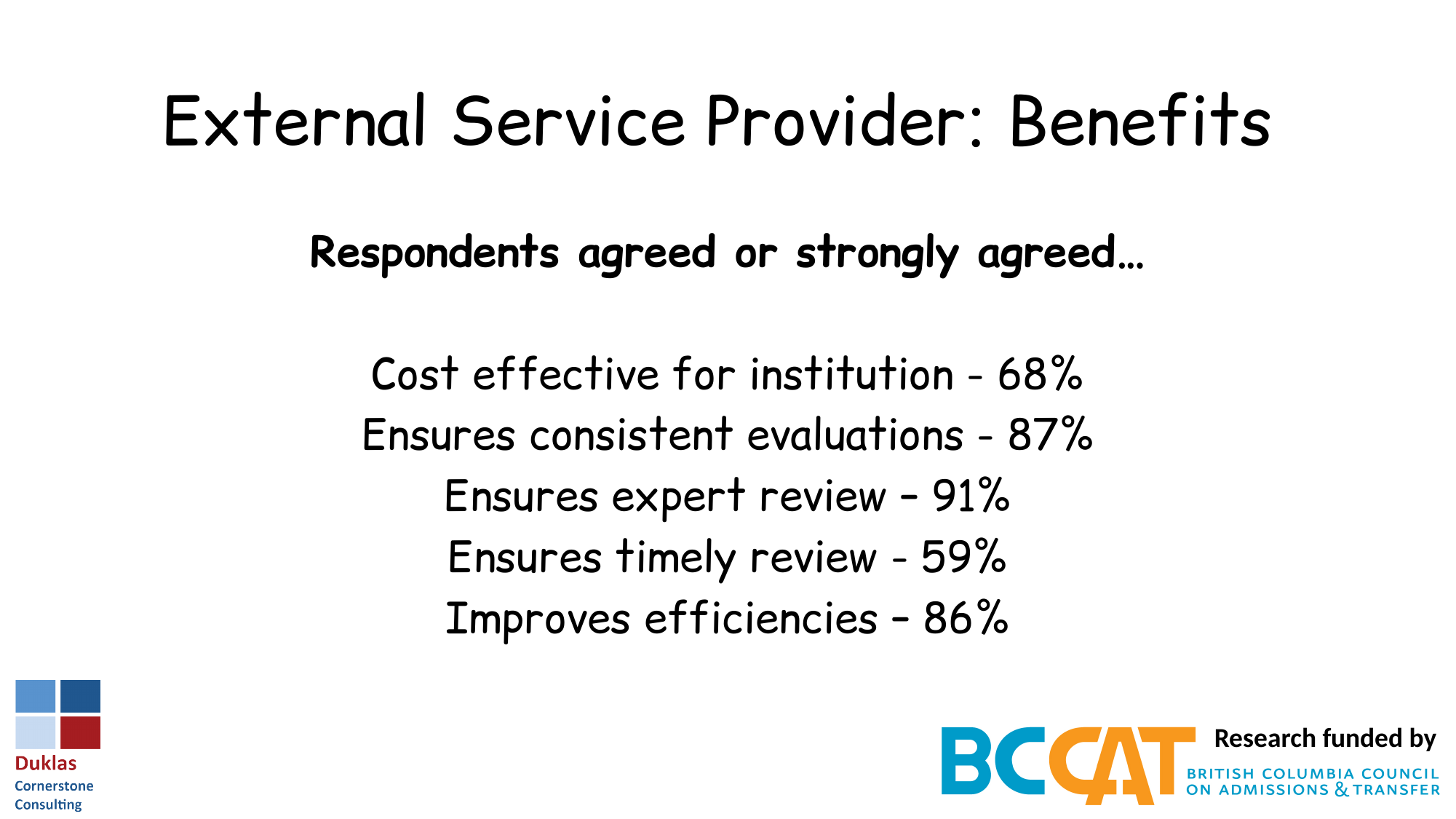

# External Service Provider: Benefits
Respondents agreed or strongly agreed…

Cost effective for institution - 68%
Ensures consistent evaluations - 87%
Ensures expert review – 91%
Ensures timely review - 59%
Improves efficiencies – 86%